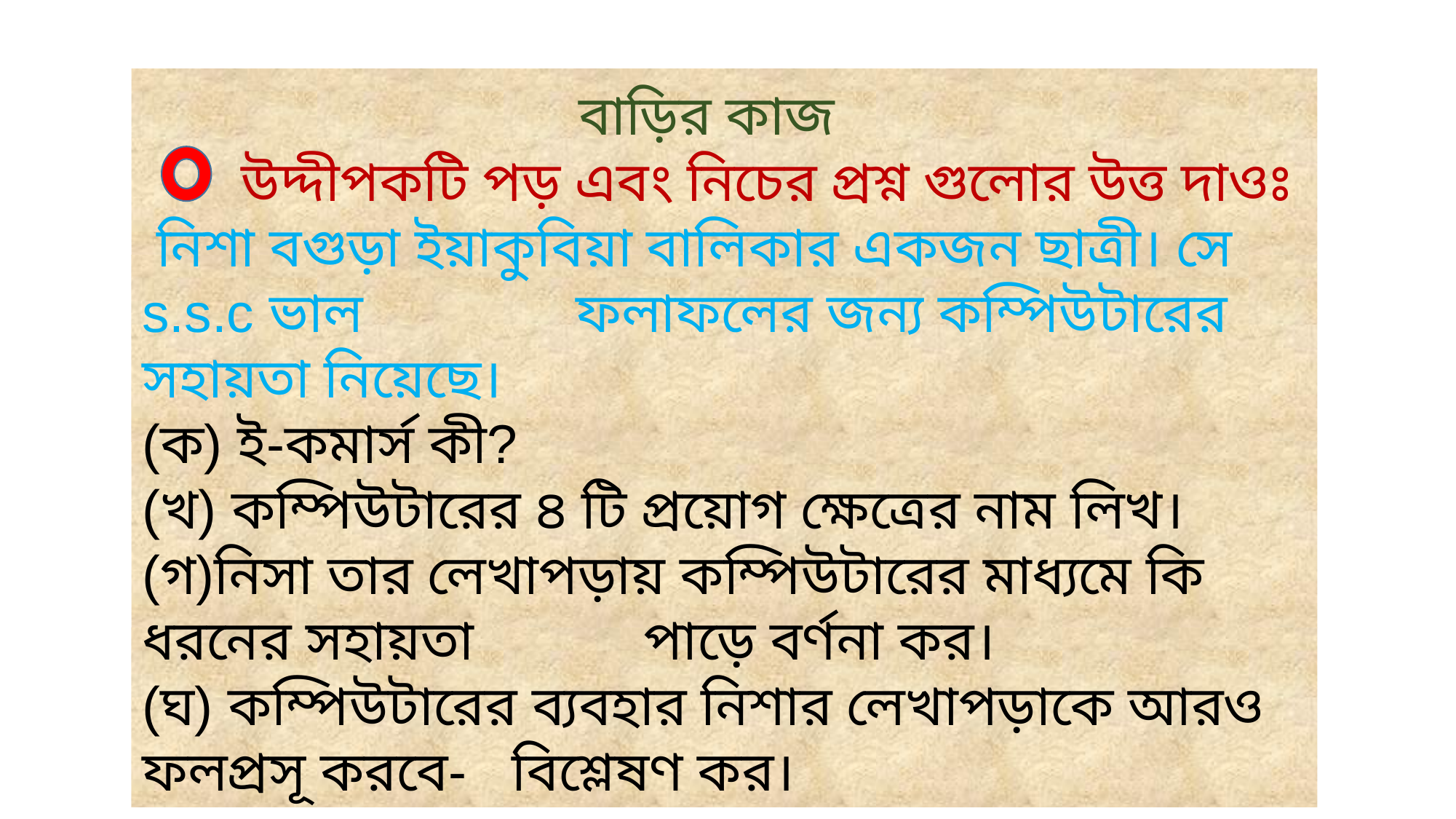

বাড়ির কাজ
       উদ্দীপকটি পড় এবং নিচের প্রশ্ন গুলোর উত্ত দাওঃ
 নিশা বগুড়া ইয়াকুবিয়া বালিকার একজন ছাত্রী। সে s.s.c ভাল               ফলাফলের জন্য কম্পিউটারের সহায়তা নিয়েছে।
(ক) ই-কমার্স কী?
(খ) কম্পিউটারের ৪ টি প্রয়োগ ক্ষেত্রের নাম লিখ।
(গ)নিসা তার লেখাপড়ায় কম্পিউটারের মাধ্যমে কি ধরনের সহায়তা            পাড়ে বর্ণনা কর।
(ঘ) কম্পিউটারের ব্যবহার নিশার লেখাপড়াকে আরও ফলপ্রসূ করবে-   বিশ্লেষণ কর।